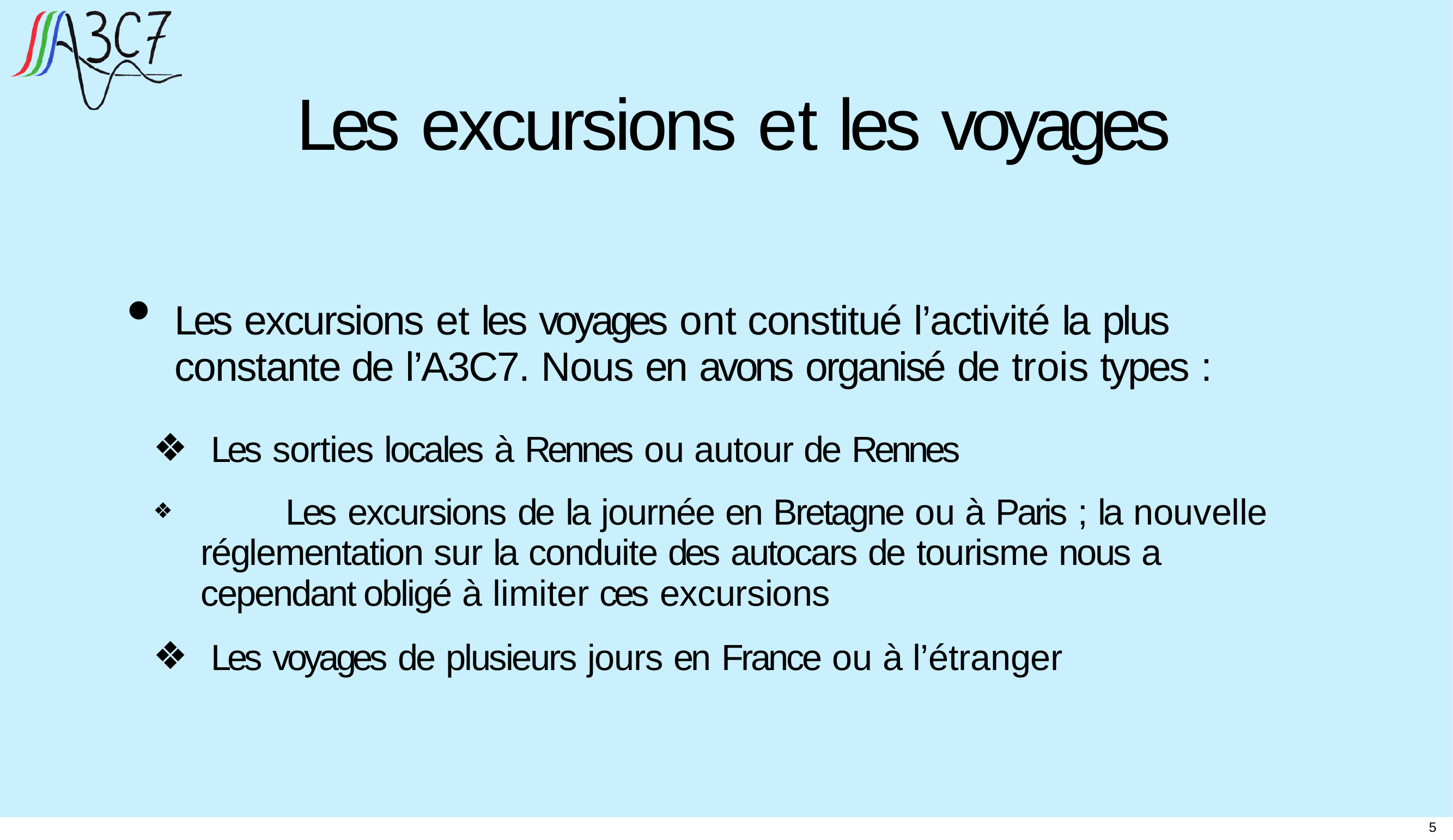

# Les excursions et les voyages
Les excursions et les voyages ont constitué l’activité la plus constante de l’A3C7. Nous en avons organisé de trois types :
Les sorties locales à Rennes ou autour de Rennes
	Les excursions de la journée en Bretagne ou à Paris ; la nouvelle réglementation sur la conduite des autocars de tourisme nous a cependant obligé à limiter ces excursions
Les voyages de plusieurs jours en France ou à l’étranger
5